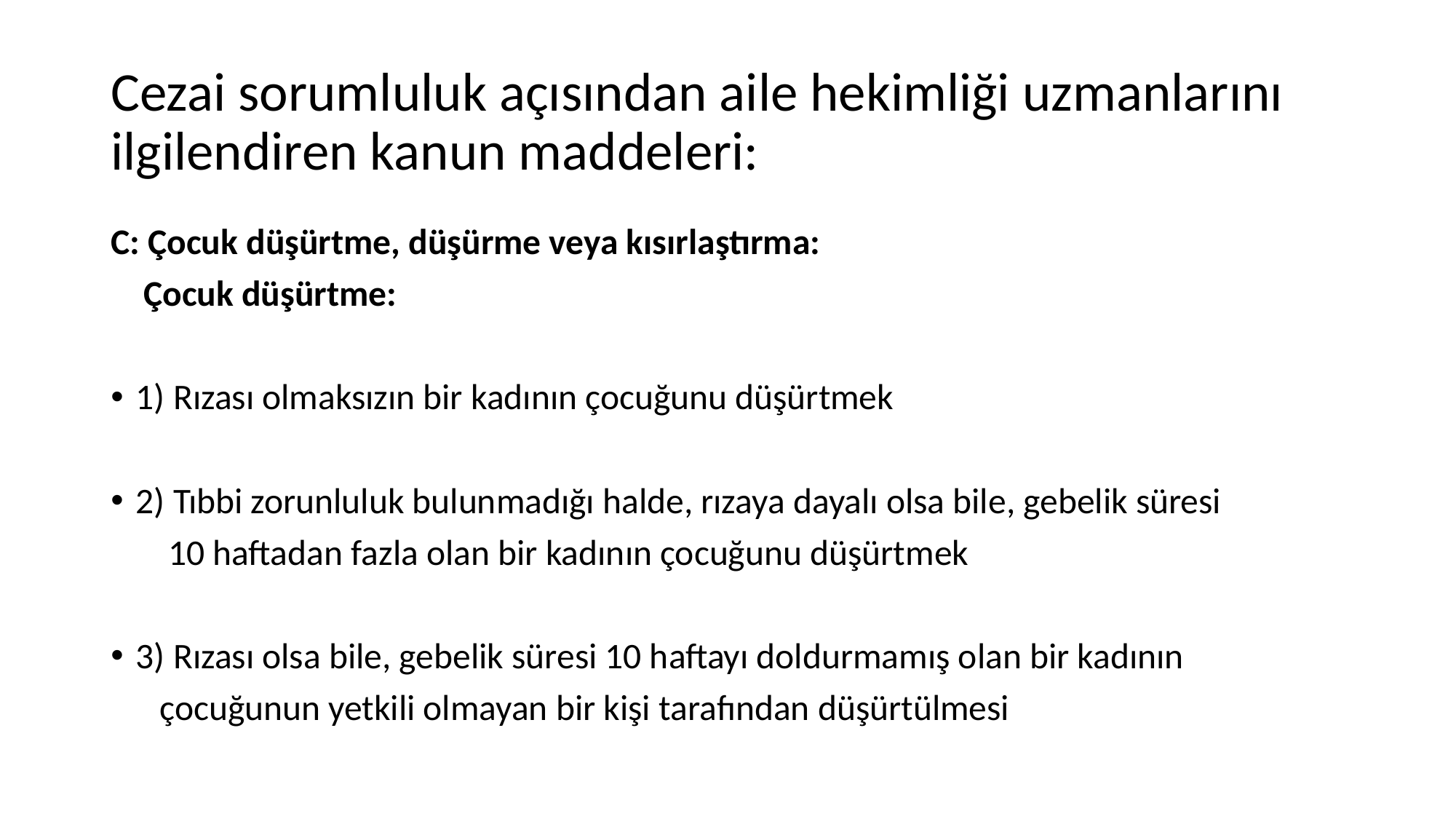

# Cezai sorumluluk açısından aile hekimliği uzmanlarını ilgilendiren kanun maddeleri:
C: Çocuk düşürtme, düşürme veya kısırlaştırma:
    Çocuk düşürtme:

1) Rızası olmaksızın bir kadının çocuğunu düşürtmek

2) Tıbbi zorunluluk bulunmadığı halde, rızaya dayalı olsa bile, gebelik süresi
       10 haftadan fazla olan bir kadının çocuğunu düşürtmek

3) Rızası olsa bile, gebelik süresi 10 haftayı doldurmamış olan bir kadının
      çocuğunun yetkili olmayan bir kişi tarafından düşürtülmesi